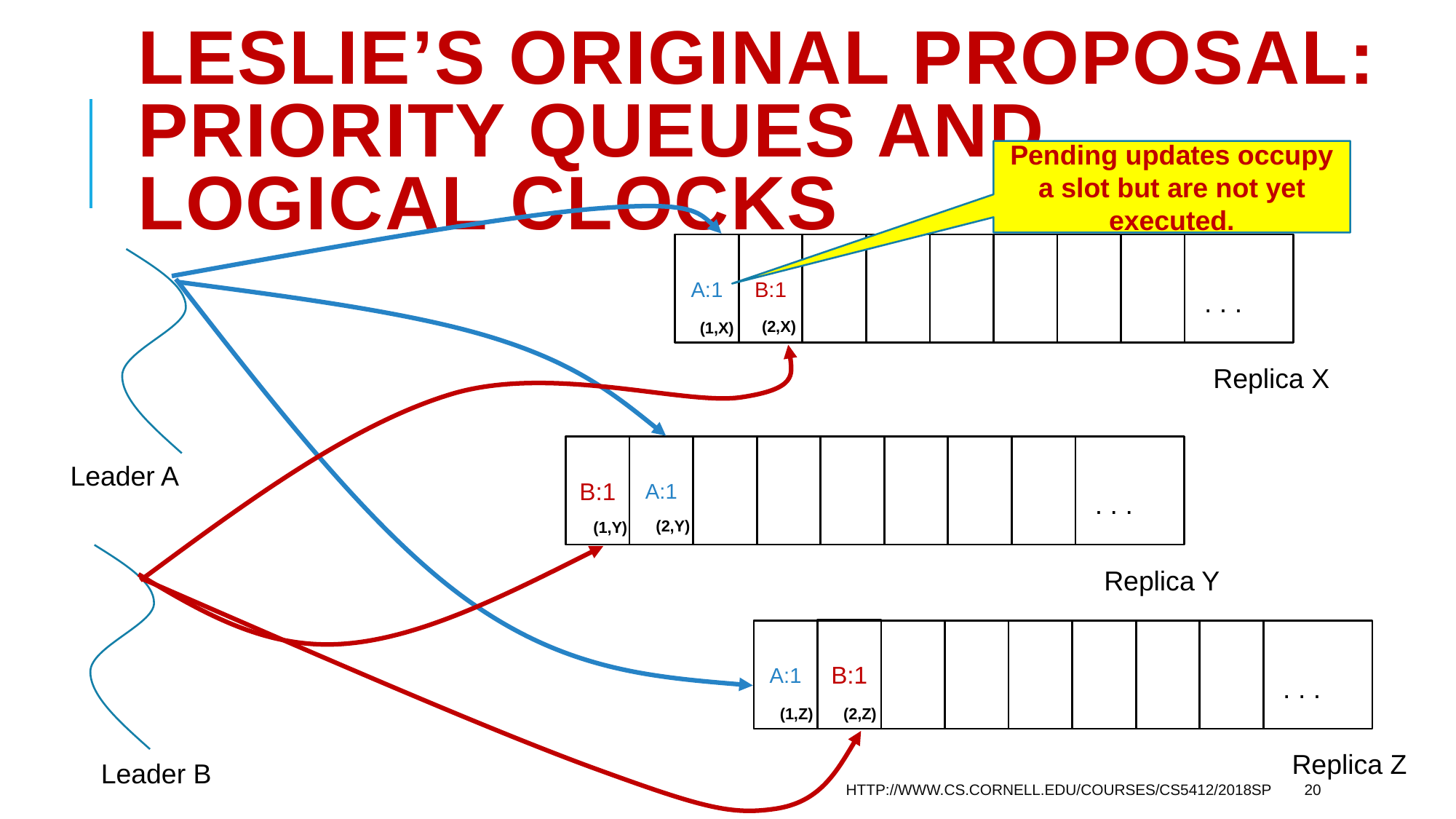

# Leslie’s original proposal: Priority Queues and Logical Clocks
Pending updates occupy a slot but are not yet executed.

A:1
B:1

. . .

(2,X)
(1,X)

Replica X

B:1
A:1

Leader A
. . .
(2,Y)
(1,Y)

Replica Y

A:1
B:1

. . .
(2,Z)
(1,Z)
Replica Z
Leader B
http://www.cs.cornell.edu/courses/cs5412/2018sp
20